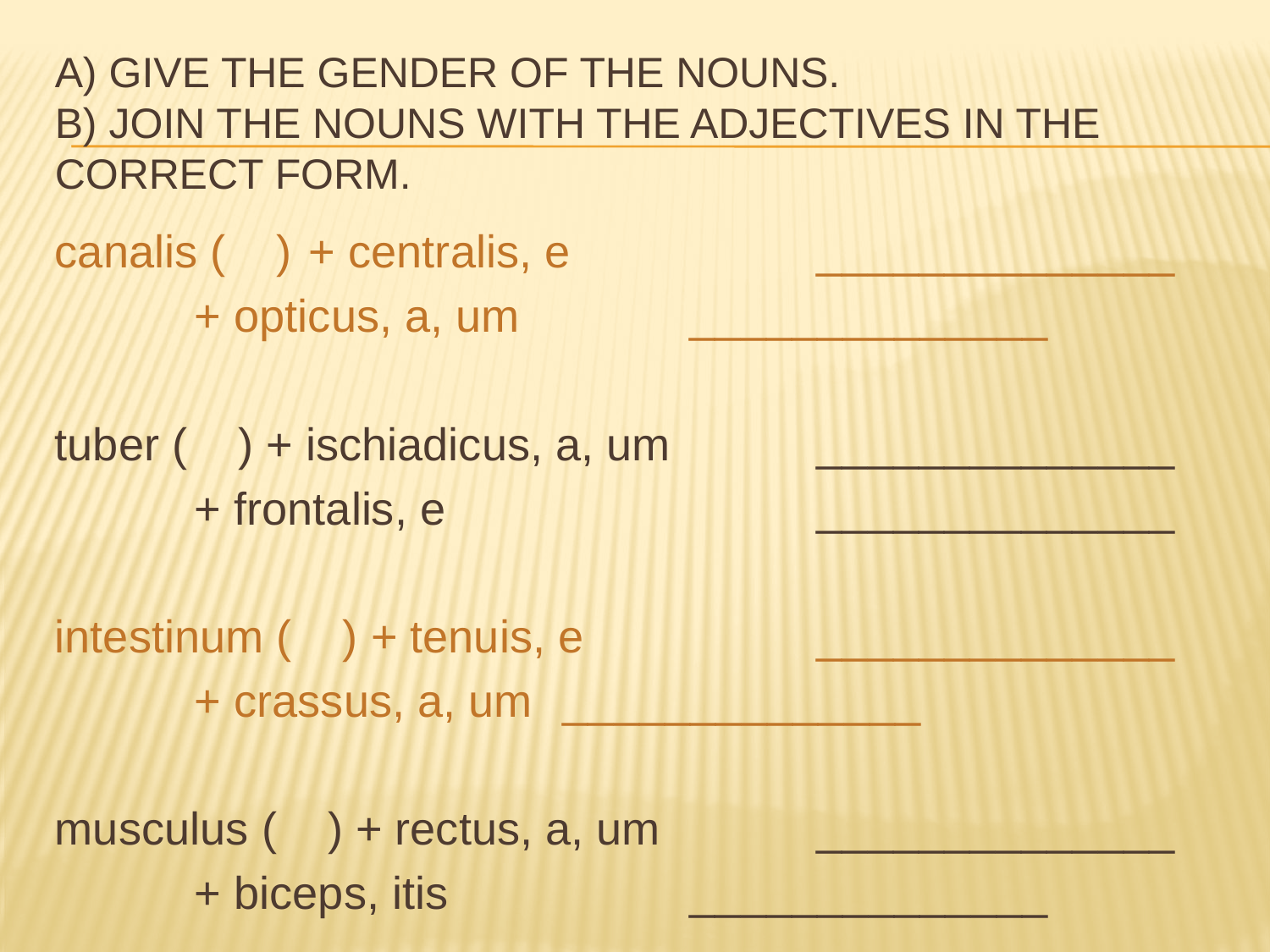

# a) Give the gender of the nouns. b) Join the nouns with the adjectives in the correct form.
canalis (    ) 	+ centralis, e		______________
	 + opticus, a, um		______________

tuber (    ) + ischiadicus, a, um 		______________
	 + frontalis, e			______________

intestinum (    ) + tenuis, e		______________
	 + crassus, a, um	______________

musculus (    ) + rectus, a, um		______________
	 + biceps, itis		______________